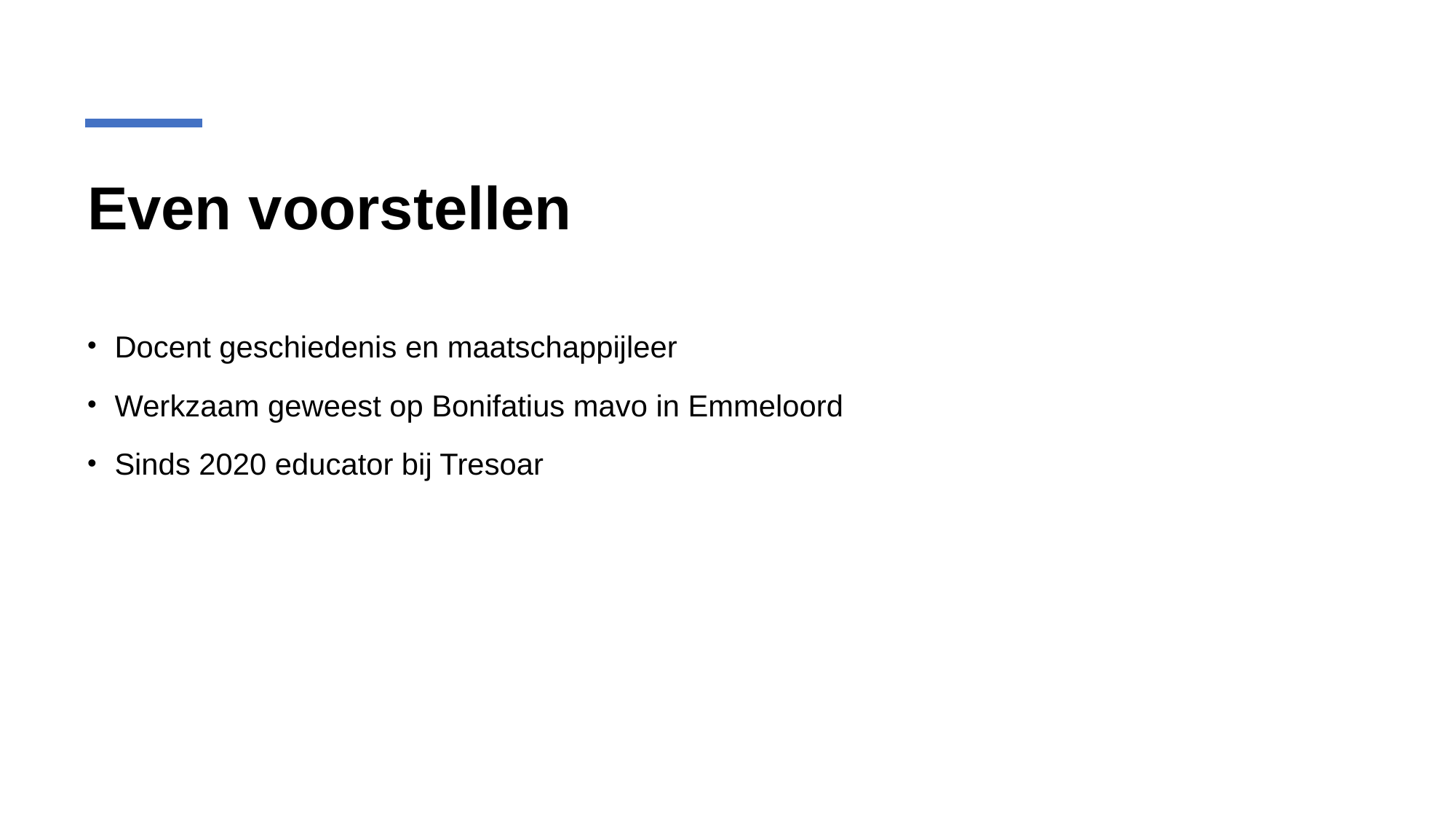

# Even voorstellen
Docent geschiedenis en maatschappijleer
Werkzaam geweest op Bonifatius mavo in Emmeloord
Sinds 2020 educator bij Tresoar